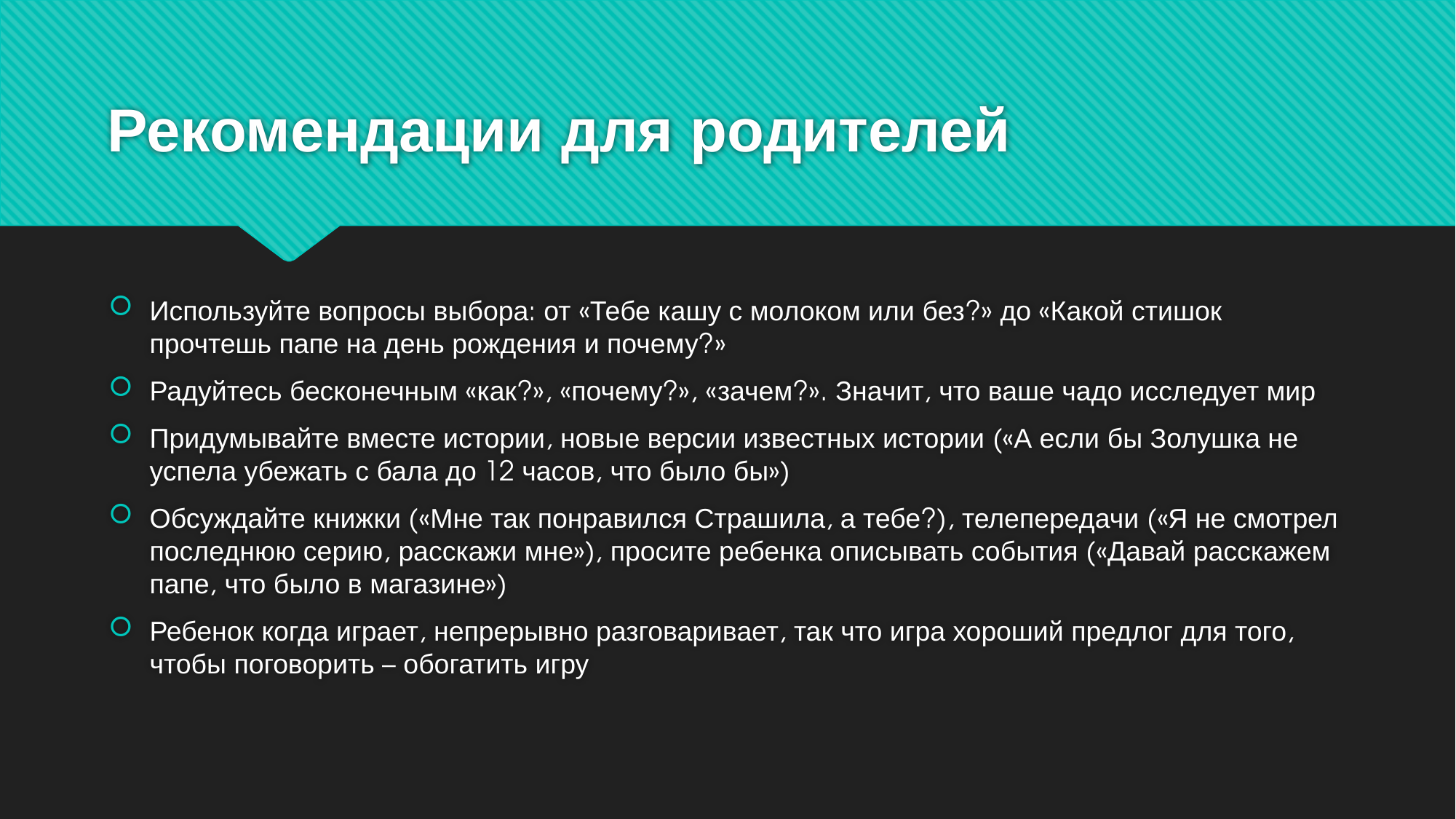

# Рекомендации для родителей
Используйте вопросы выбора: от «Тебе кашу с молоком или без?» до «Какой стишок прочтешь папе на день рождения и почему?»
Радуйтесь бесконечным «как?», «почему?», «зачем?». Значит, что ваше чадо исследует мир
Придумывайте вместе истории, новые версии известных истории («А если бы Золушка не успела убежать с бала до 12 часов, что было бы»)
Обсуждайте книжки («Мне так понравился Страшила, а тебе?), телепередачи («Я не смотрел последнюю серию, расскажи мне»), просите ребенка описывать события («Давай расскажем папе, что было в магазине»)
Ребенок когда играет, непрерывно разговаривает, так что игра хороший предлог для того, чтобы поговорить – обогатить игру